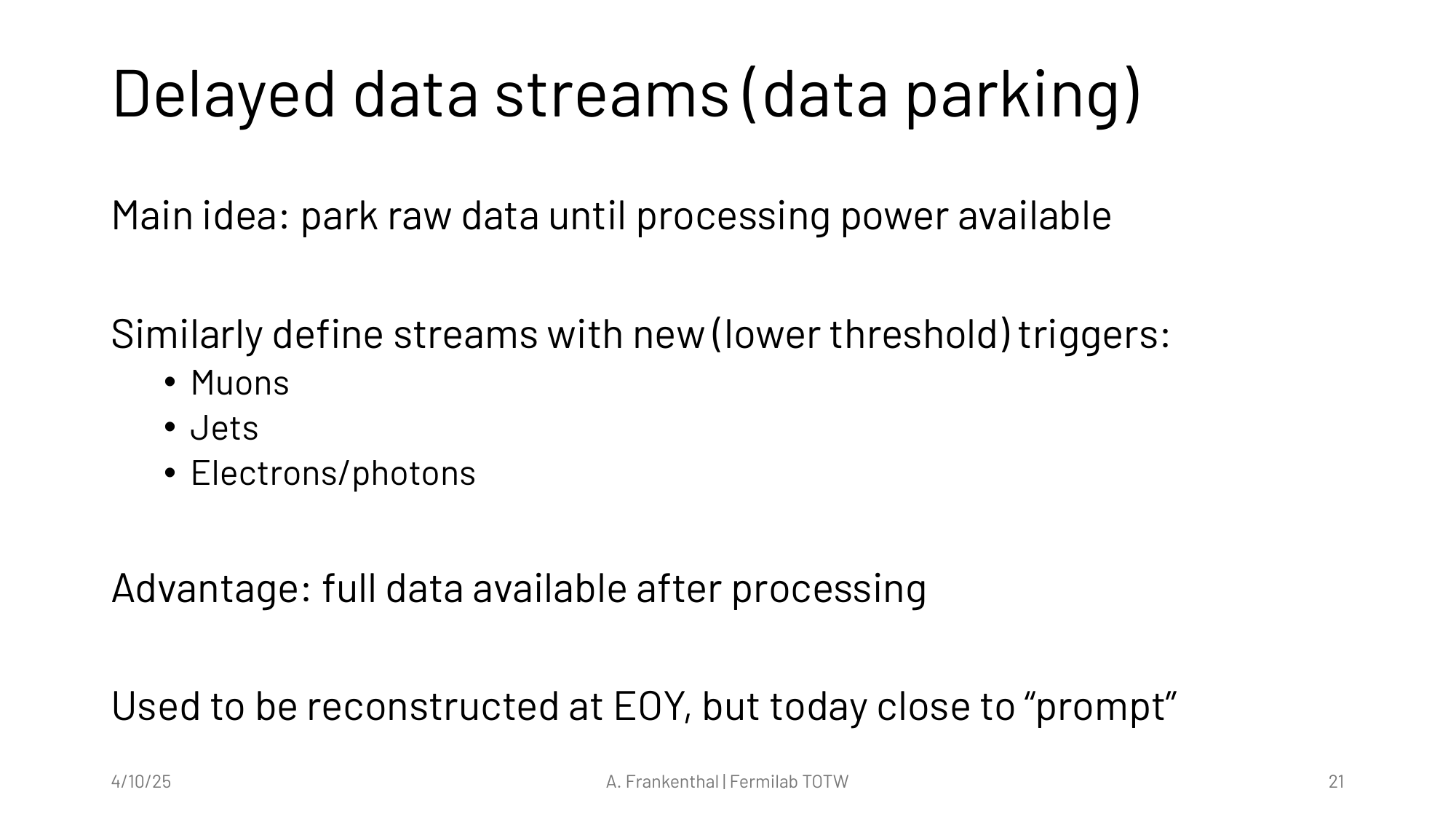

# Delayed data streams (data parking)
Main idea: park raw data until processing power available

Similarly define streams with new (lower threshold) triggers:
Muons
Jets
Electrons/photons

Advantage: full data available after processing

Used to be reconstructed at EOY, but today close to “prompt”
4/10/25
A. Frankenthal | Fermilab TOTW
21